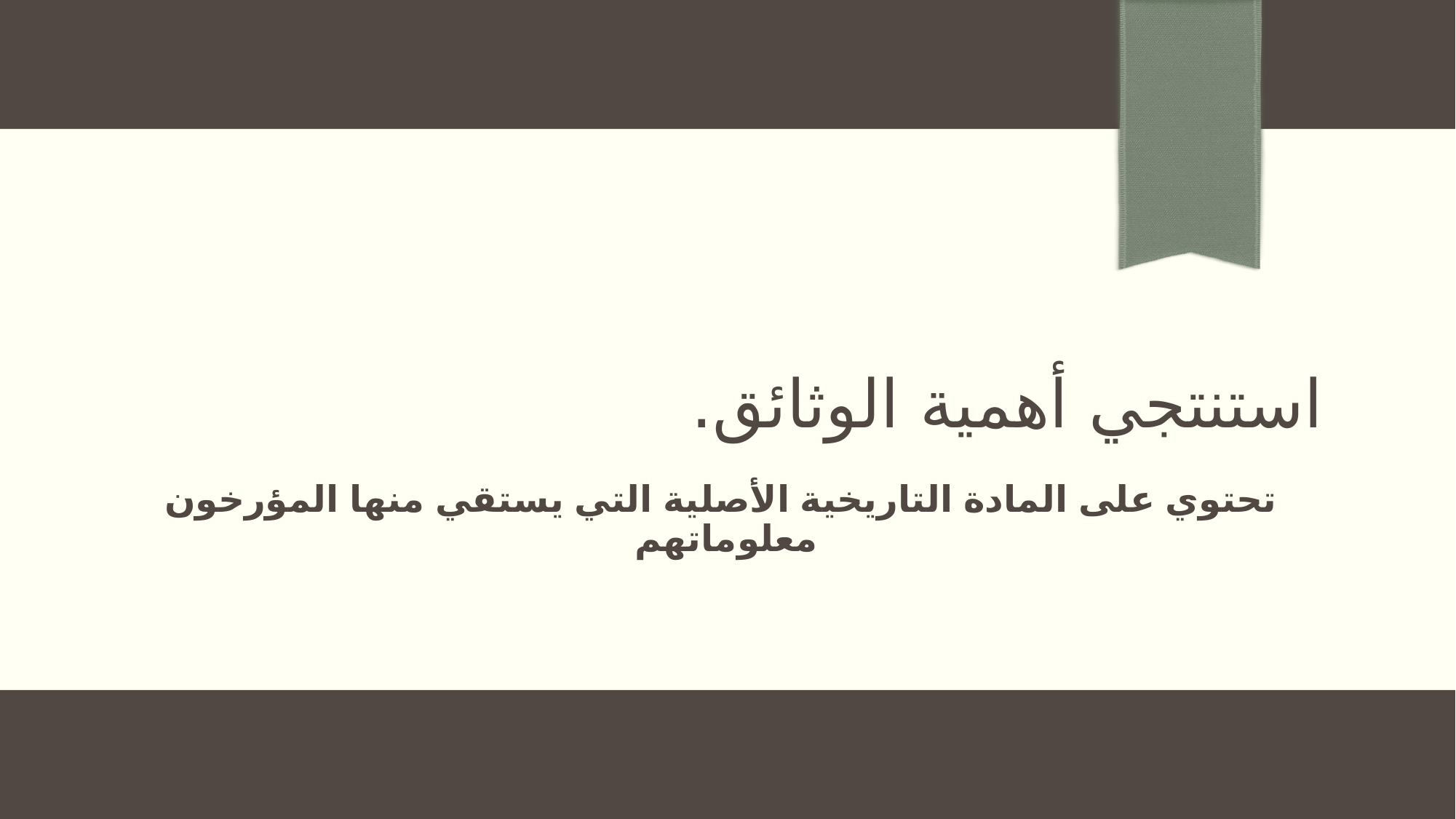

# استنتجي أهمية الوثائق.
تحتوي على المادة التاريخية الأصلية التي يستقي منها المؤرخون معلوماتهم